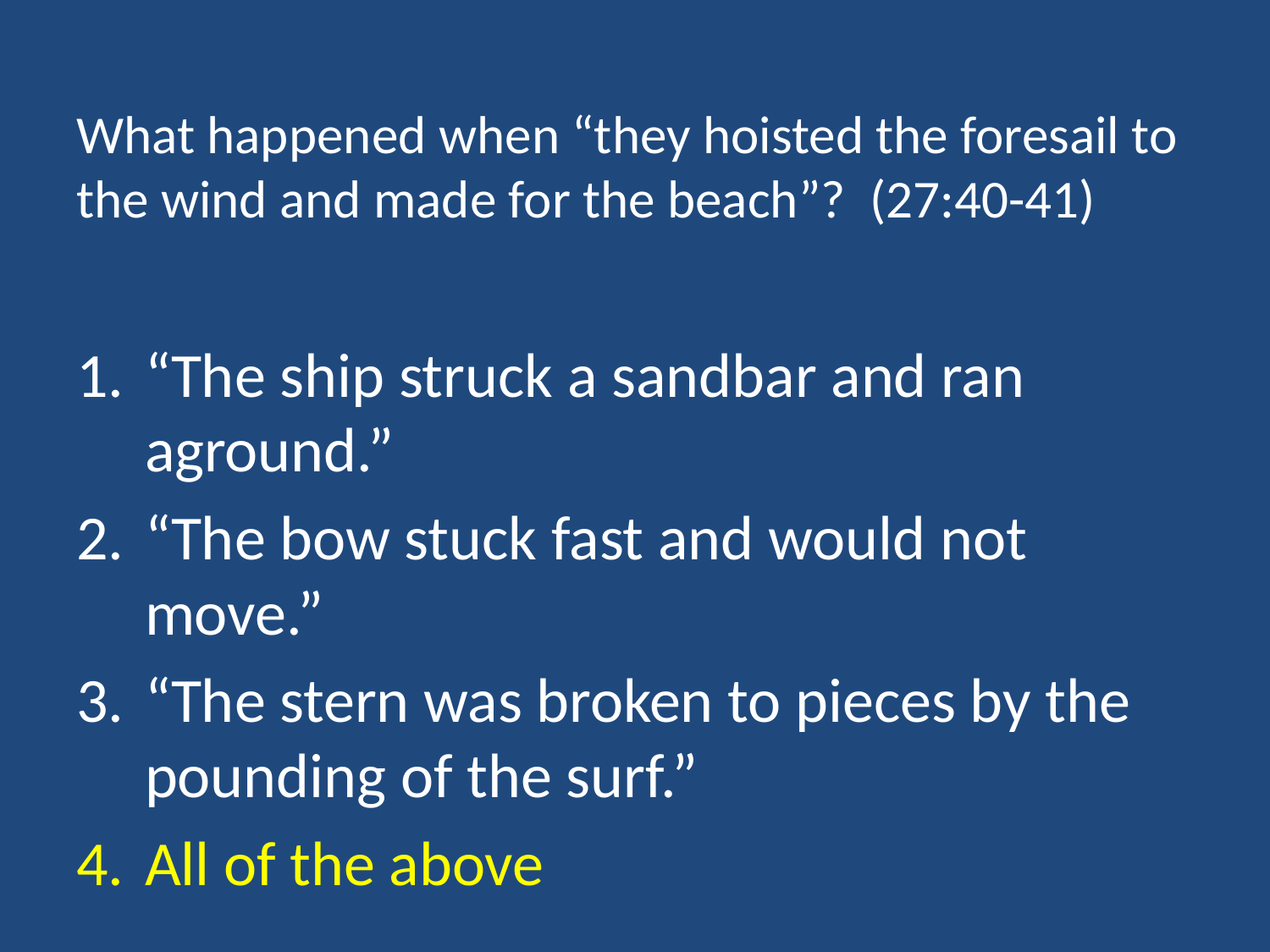

# What happened when “they hoisted the foresail to the wind and made for the beach”?  (27:40-41)
“The ship struck a sandbar and ran aground.”
“The bow stuck fast and would not move.”
“The stern was broken to pieces by the pounding of the surf.”
All of the above